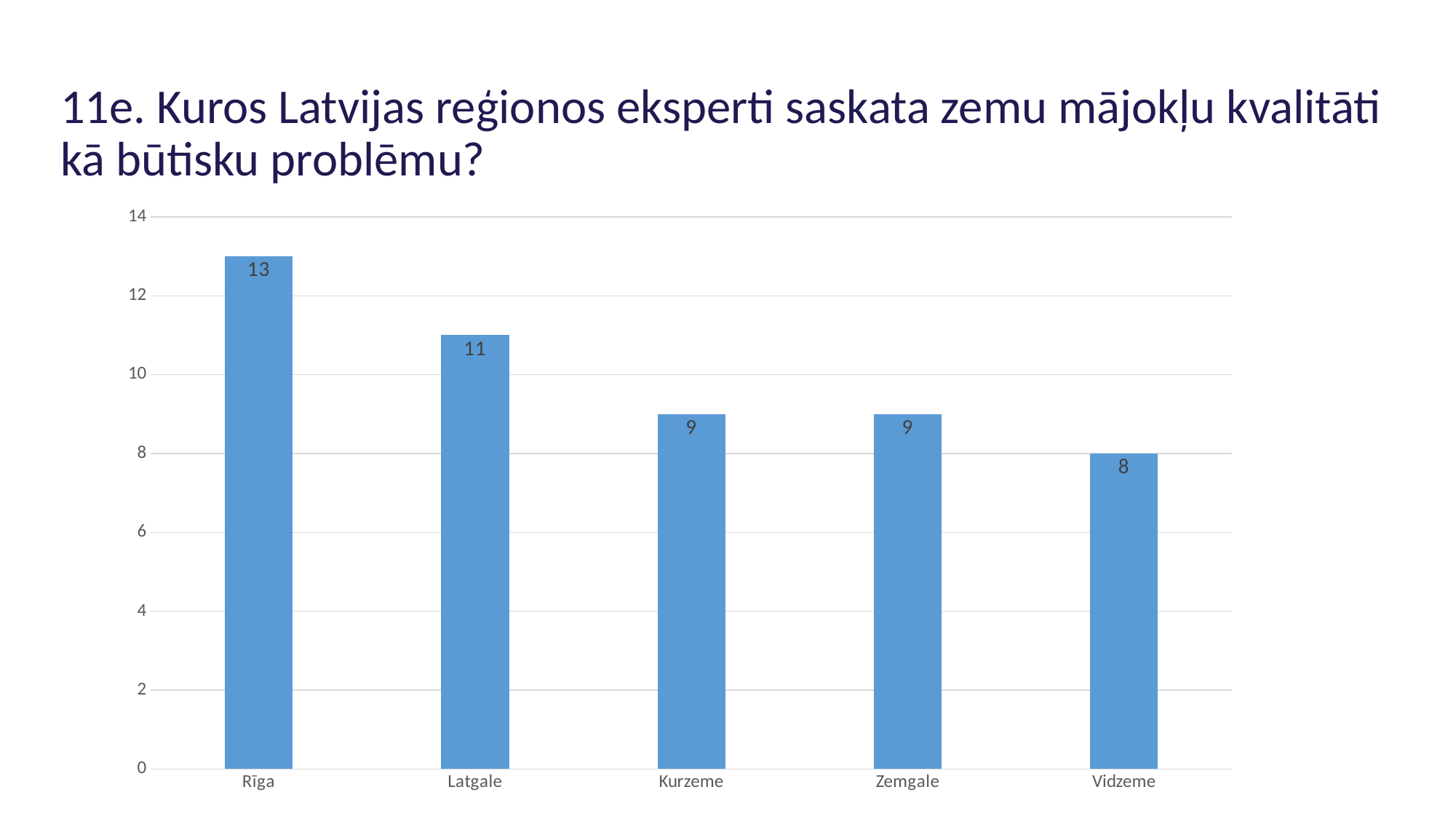

# 11e. Kuros Latvijas reģionos eksperti saskata zemu mājokļu kvalitāti kā būtisku problēmu?

### Chart

| Category | Zema kvalitāte |
|---|---|
| Rīga | 13.0 |
| Latgale | 11.0 |
| Kurzeme | 9.0 |
| Zemgale | 9.0 |
| Vidzeme | 8.0 |